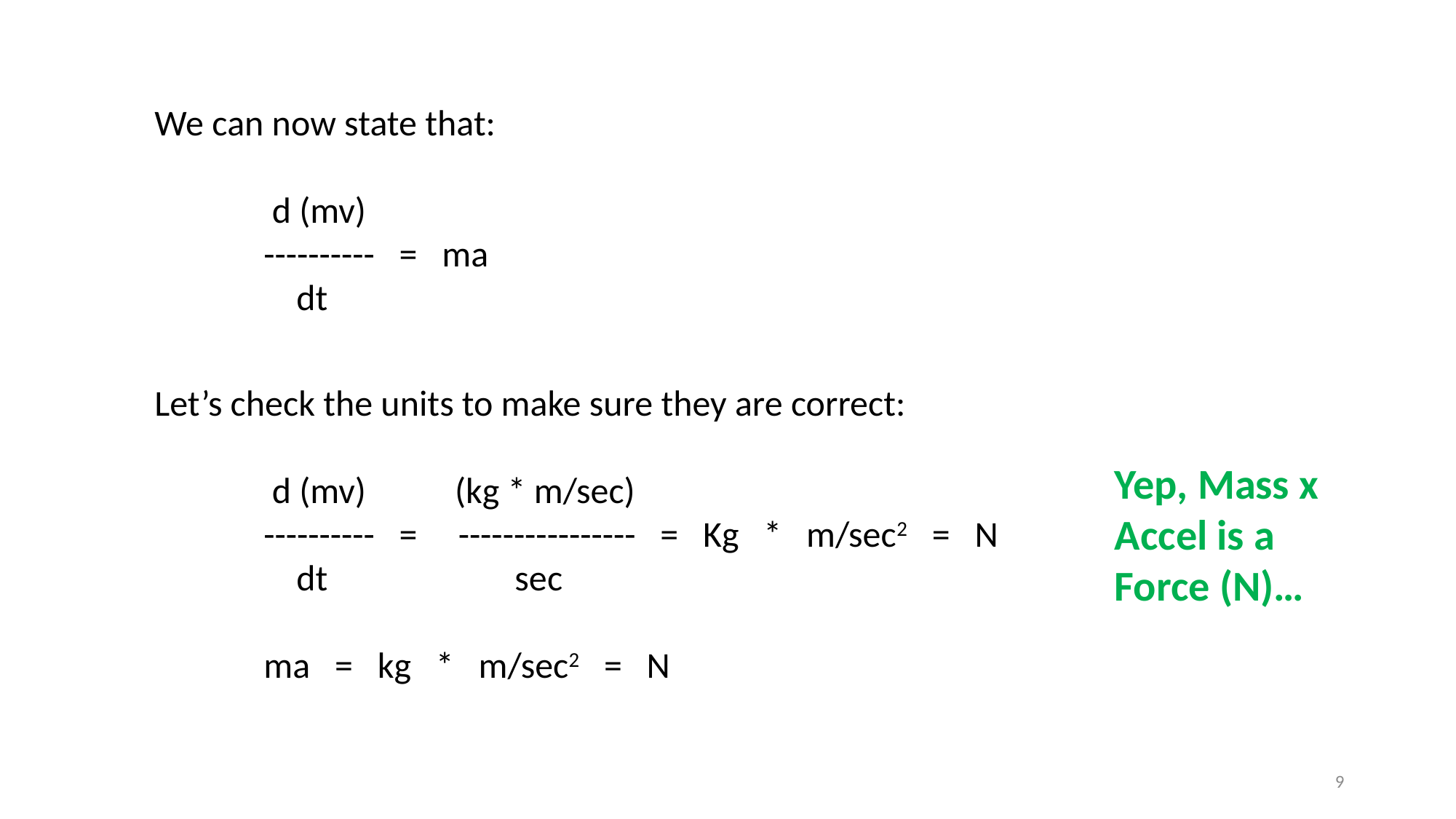

We can now state that:

	 d (mv)
	----------   =   ma
  	    dt
Let’s check the units to make sure they are correct:

	 d (mv)	          (kg * m/sec)
	----------   =     ----------------   =   Kg   *   m/sec2   =   N
  	    dt		    sec

	ma   =   kg   *   m/sec2   =   N
Yep, Mass x Accel is a Force (N)…
9